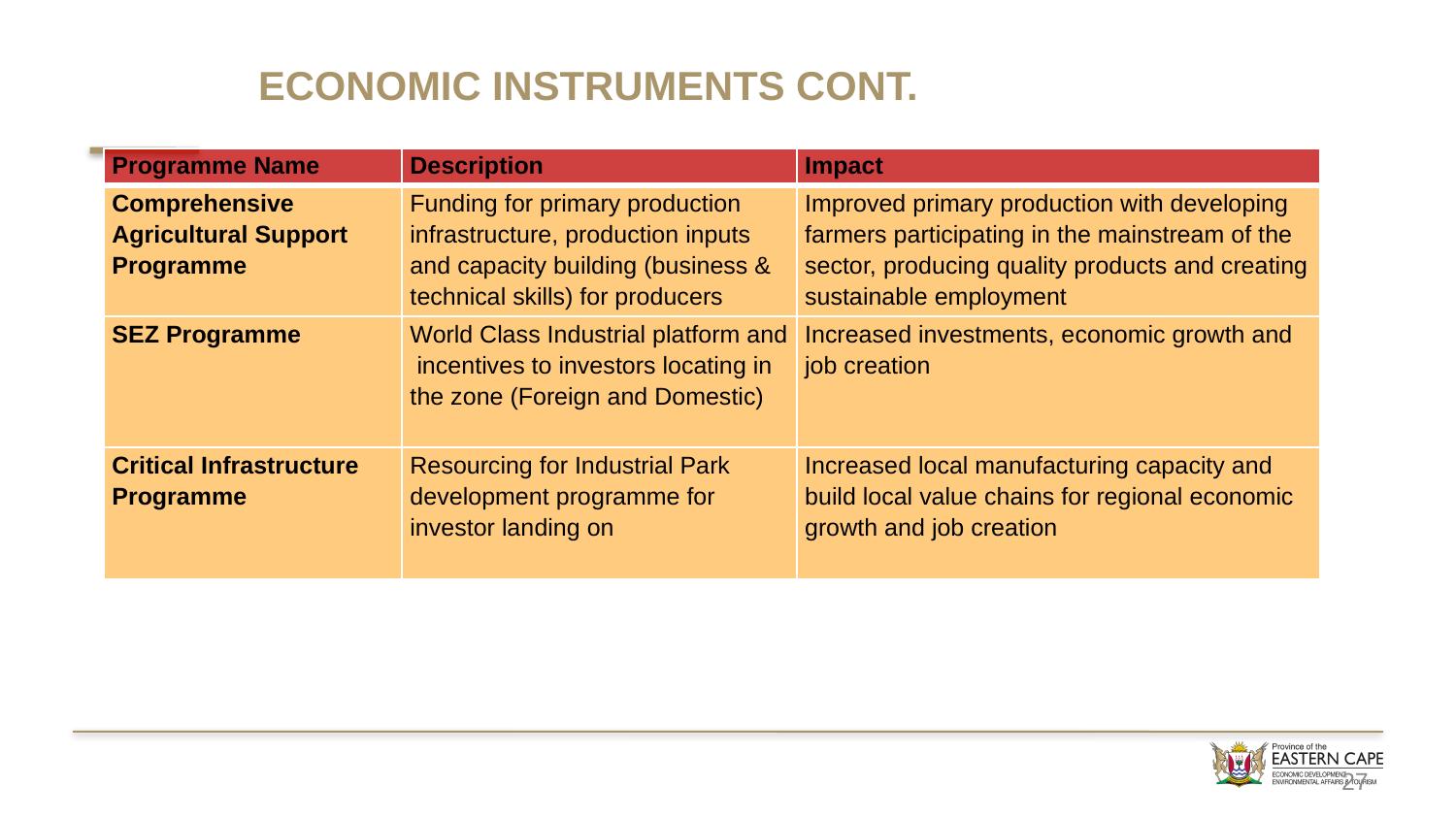

# Economic Instruments cont.
| Programme Name | Description | Impact |
| --- | --- | --- |
| Comprehensive Agricultural Support Programme | Funding for primary production infrastructure, production inputs and capacity building (business & technical skills) for producers | Improved primary production with developing farmers participating in the mainstream of the sector, producing quality products and creating sustainable employment |
| SEZ Programme | World Class Industrial platform and incentives to investors locating in the zone (Foreign and Domestic) | Increased investments, economic growth and job creation |
| Critical Infrastructure Programme | Resourcing for Industrial Park development programme for investor landing on | Increased local manufacturing capacity and build local value chains for regional economic growth and job creation |
27